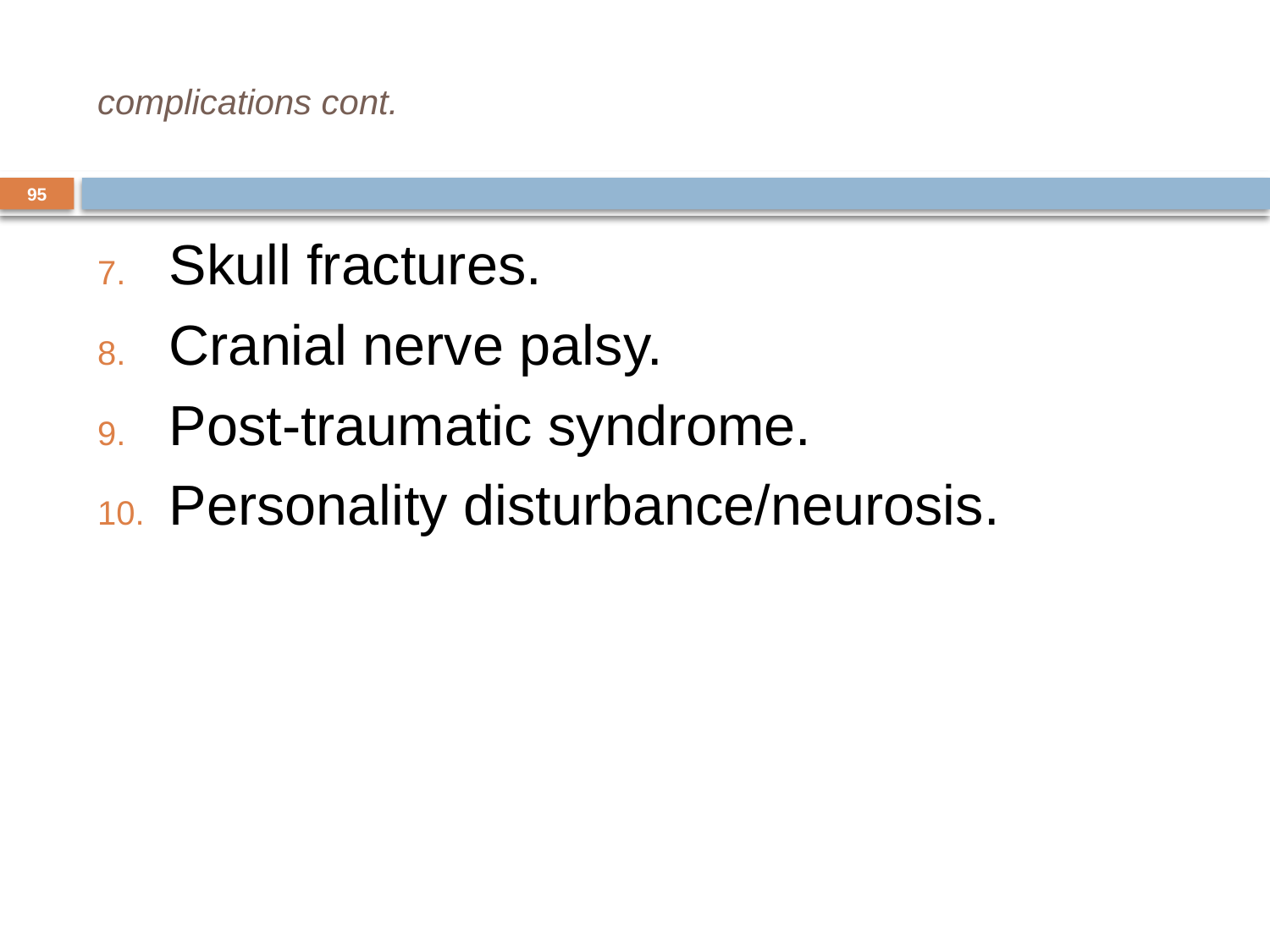

# complications cont.
95
Skull fractures.
Cranial nerve palsy.
Post-traumatic syndrome.
Personality disturbance/neurosis.